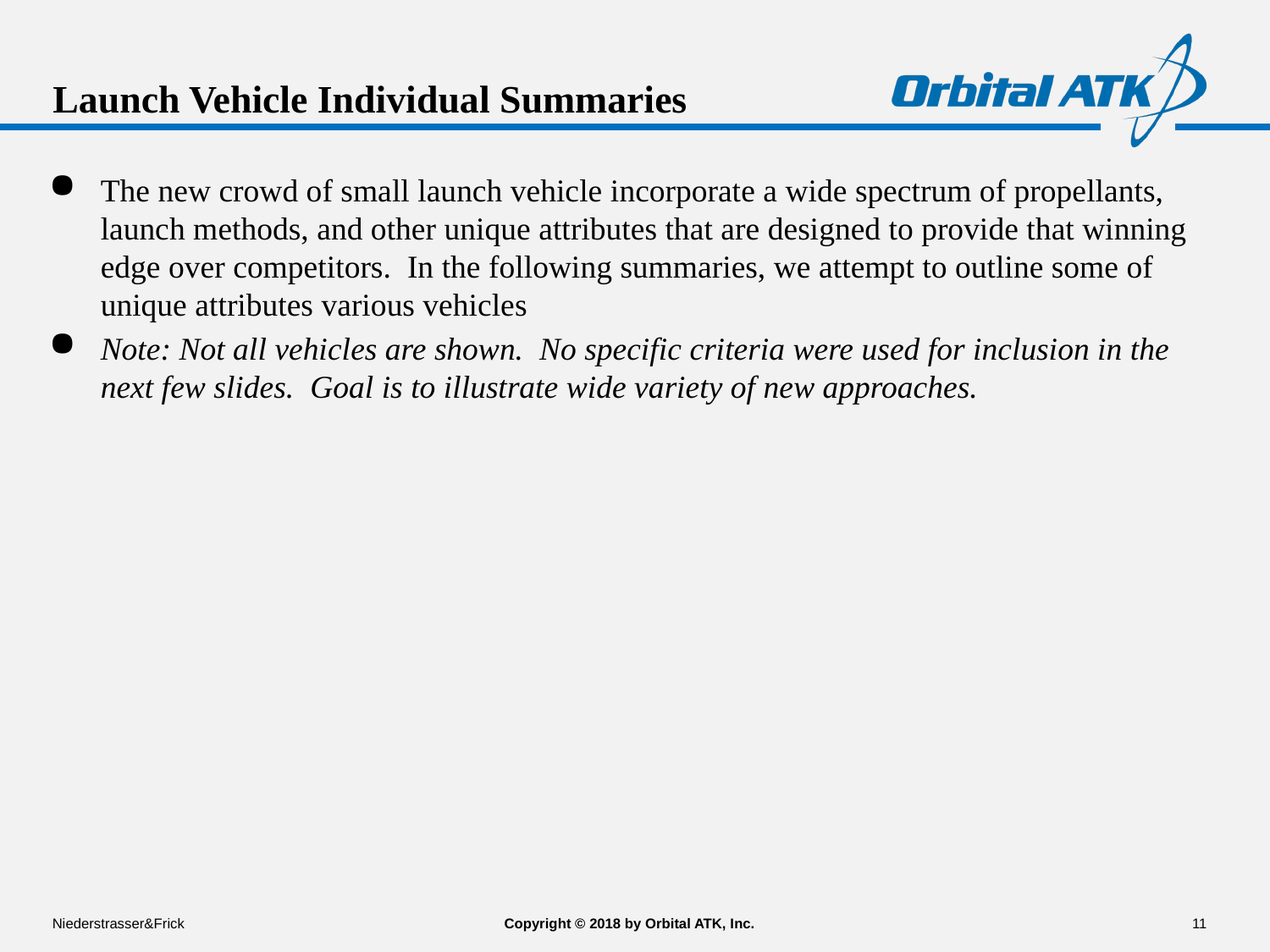

# Launch Vehicle Individual Summaries
The new crowd of small launch vehicle incorporate a wide spectrum of propellants, launch methods, and other unique attributes that are designed to provide that winning edge over competitors.  In the following summaries, we attempt to outline some of unique attributes various vehicles
Note: Not all vehicles are shown.  No specific criteria were used for inclusion in the next few slides.  Goal is to illustrate wide variety of new approaches.
Niederstrasser&Frick
11